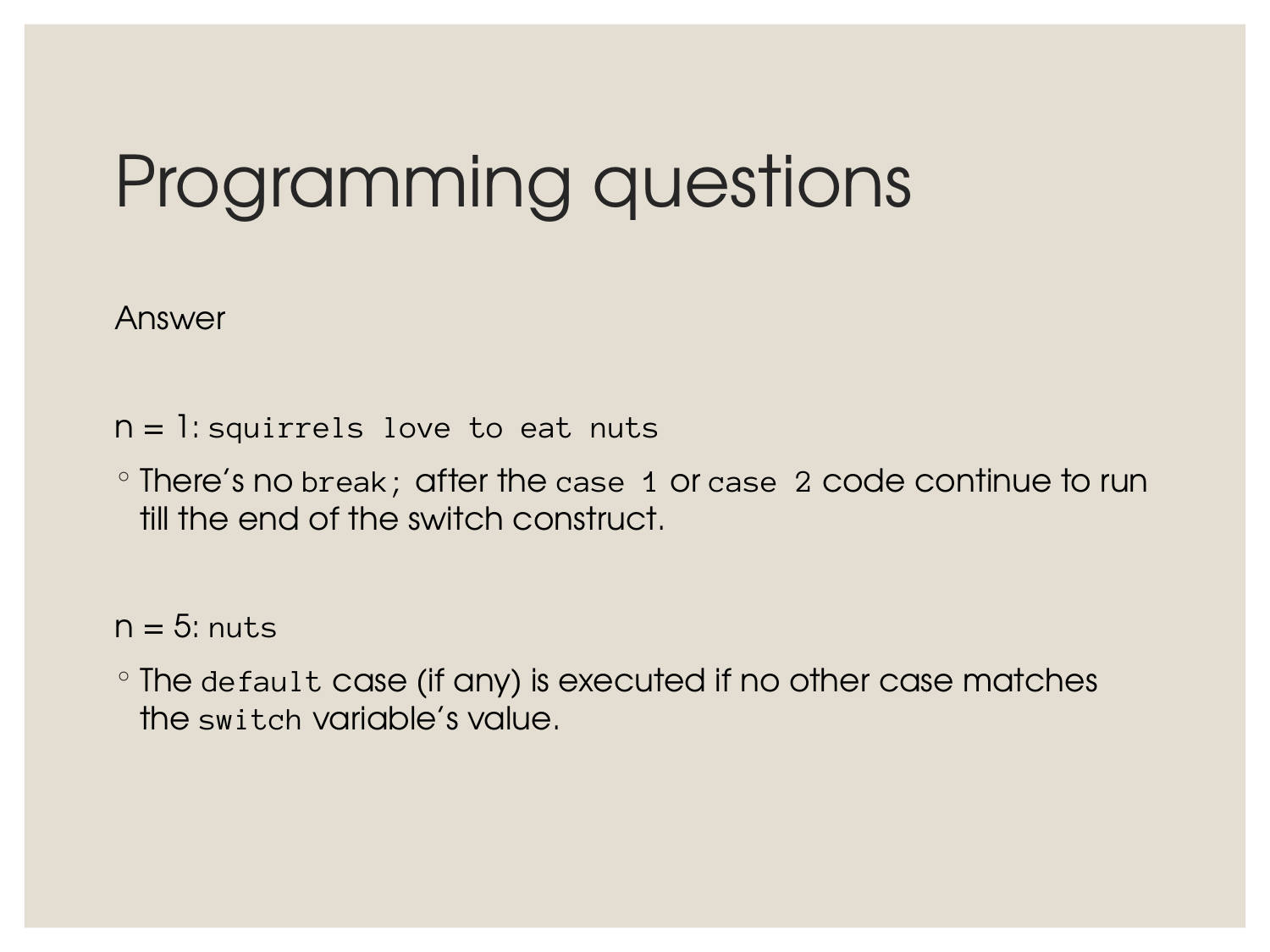

# Programming questions
Answer

n = 1: squirrels love to eat nuts
There’s no break; after the case 1 or case 2 code continue to run till the end of the switch construct.

n = 5: nuts
The default case (if any) is executed if no other case matches the switch variable’s value.